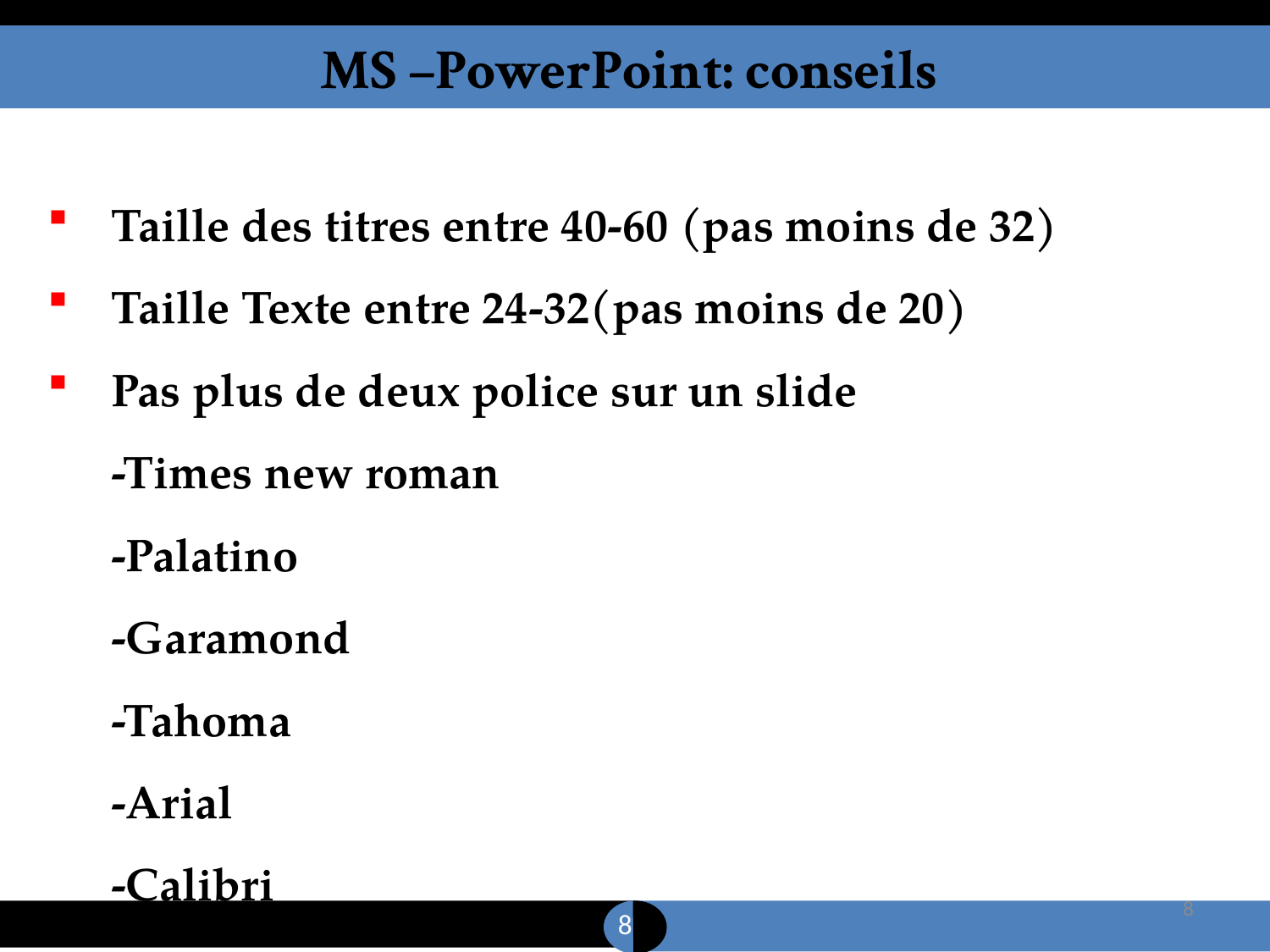

MS –PowerPoint: conseils

Taille des titres entre 40-60 (pas moins de 32)
Taille Texte entre 24-32(pas moins de 20)
Pas plus de deux police sur un slide
-Times new roman
-Palatino
-Garamond
-Tahoma
-Arial
-Calibri
•
8

8